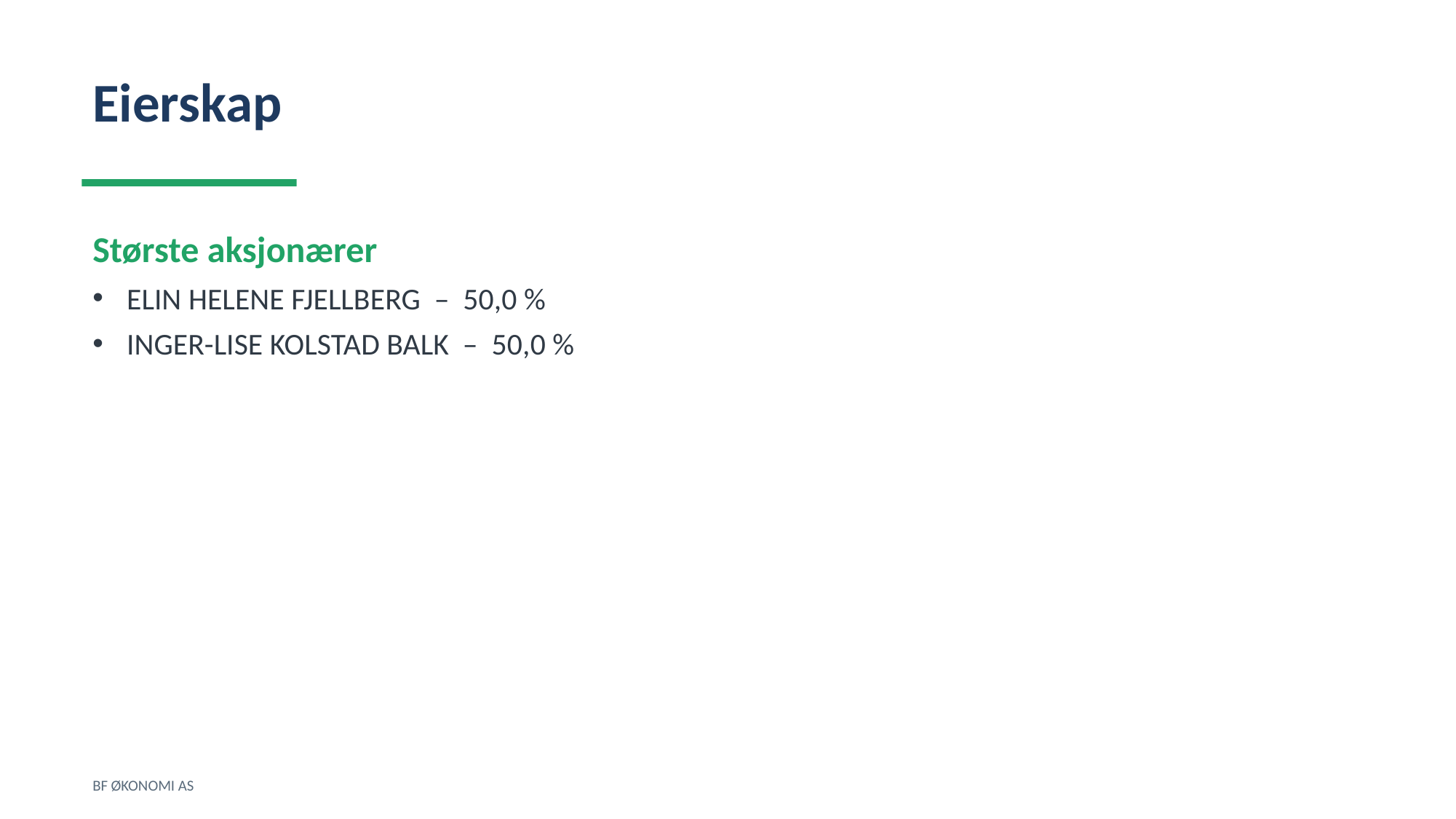

Eierskap

Største aksjonærer
ELIN HELENE FJELLBERG  –  50,0 %
INGER-LISE KOLSTAD BALK  –  50,0 %
BF ØKONOMI AS